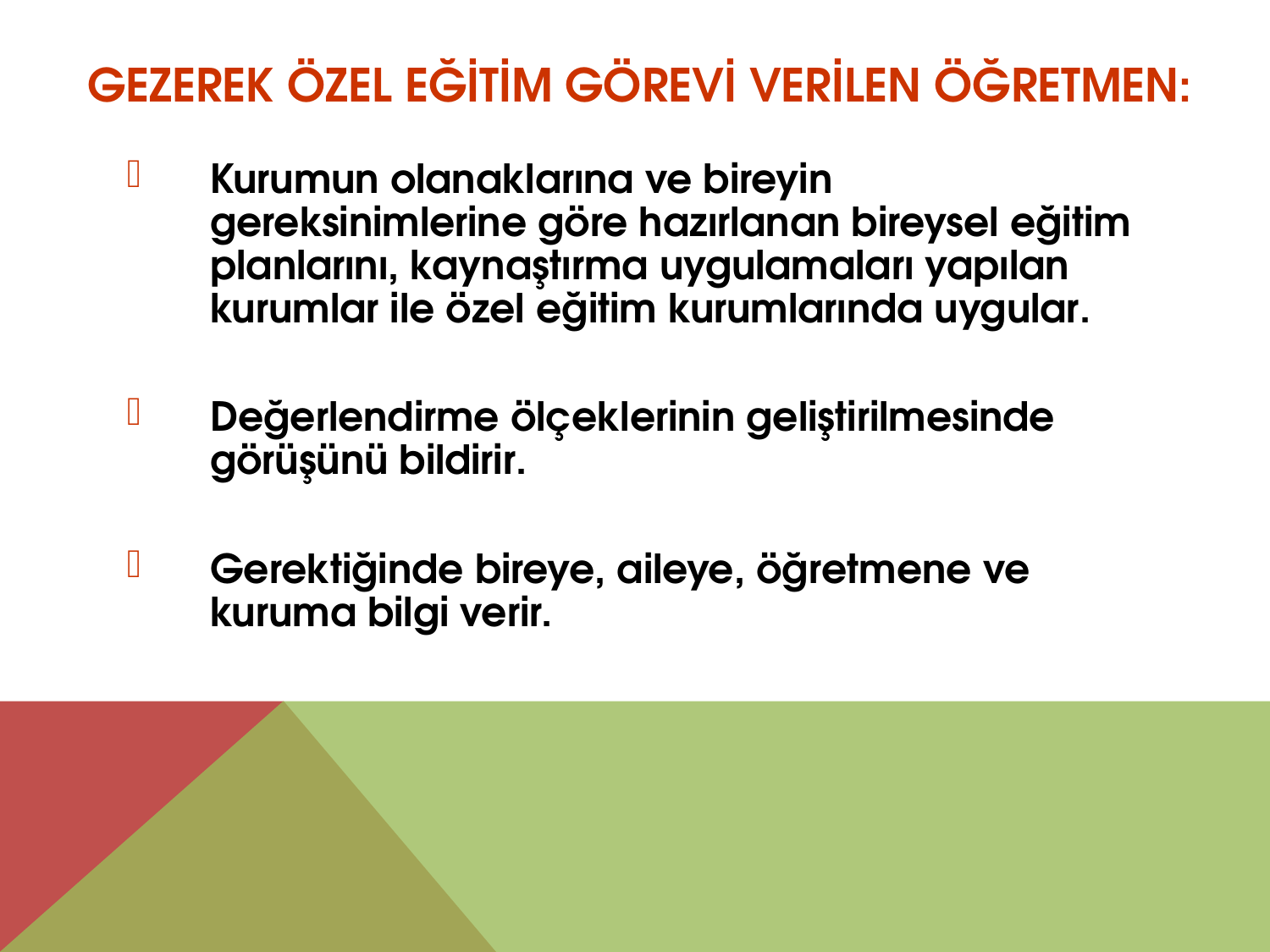

# Gezerek Özel Eğİtİm Görevİ Verİlen Öğretmen:
Kurumun olanaklarına ve bireyin gereksinimlerine göre hazırlanan bireysel eğitim planlarını, kaynaştırma uygulamaları yapılan kurumlar ile özel eğitim kurumlarında uygular.

Değerlendirme ölçeklerinin geliştirilmesinde görüşünü bildirir.

Gerektiğinde bireye, aileye, öğretmene ve kuruma bilgi verir.